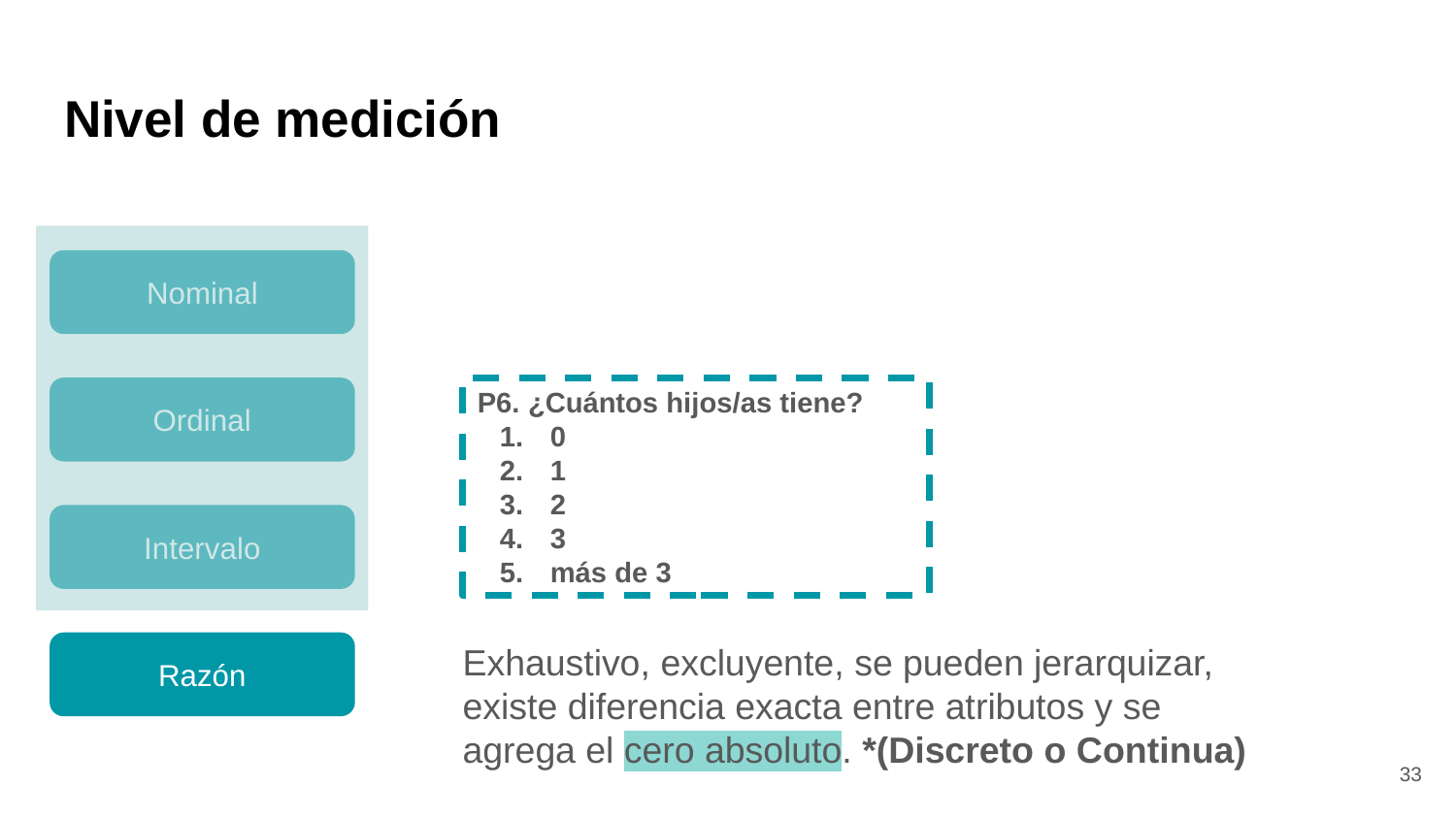

# Nivel de medición

Nominal
Ordinal
P6. ¿Cuántos hijos/as tiene?
0
1
2
3
más de 3
Intervalo
Razón
Exhaustivo, excluyente, se pueden jerarquizar, existe diferencia exacta entre atributos y se agrega el cero absoluto. *(Discreto o Continua)
33